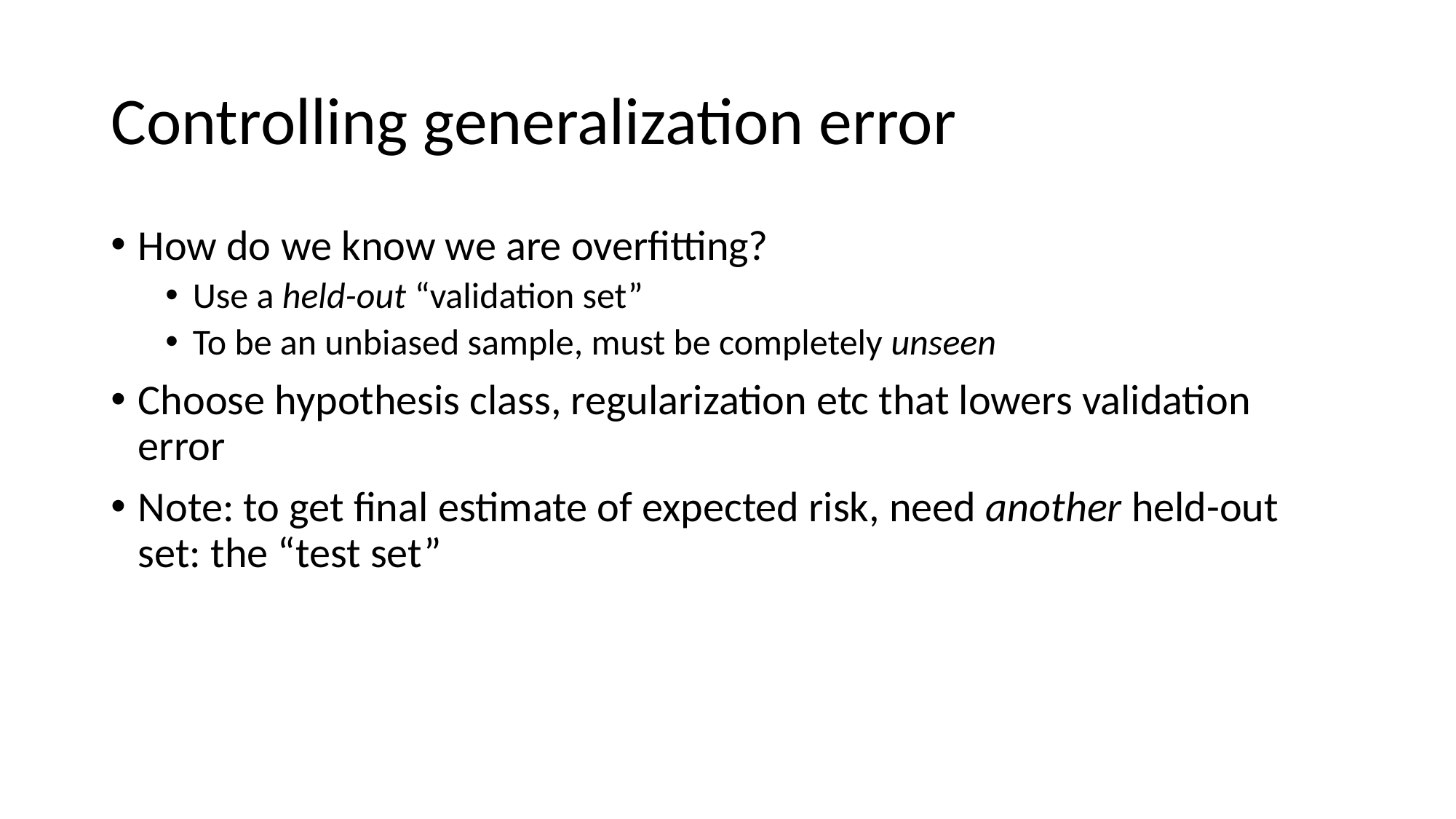

# Controlling generalization error
How do we know we are overfitting?
Use a held-out “validation set”
To be an unbiased sample, must be completely unseen
Choose hypothesis class, regularization etc that lowers validation error
Note: to get final estimate of expected risk, need another held-out set: the “test set”